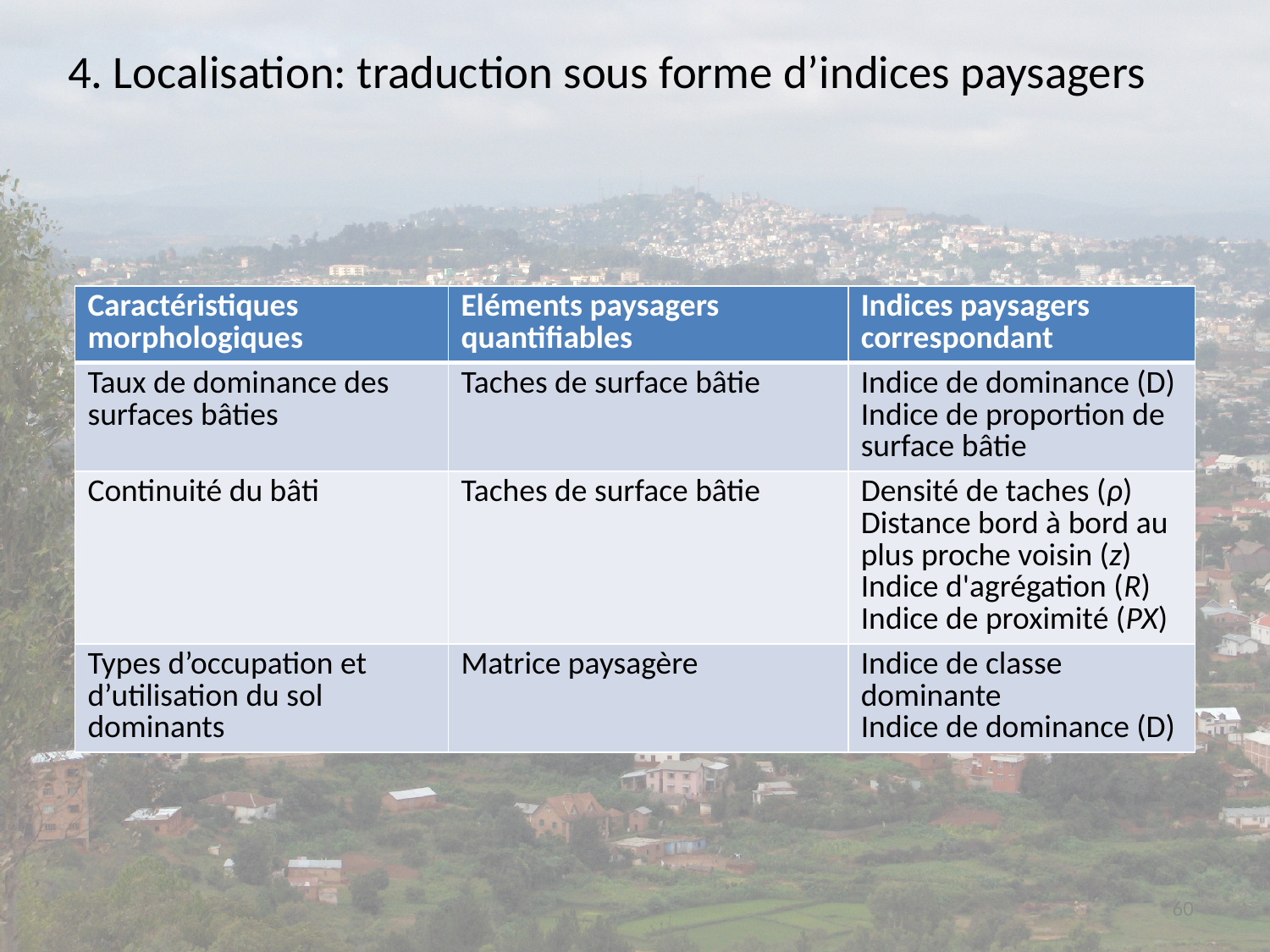

#
4. Localisation: traduction sous forme d’indices paysagers
| Caractéristiques morphologiques | Eléments paysagers quantifiables | Indices paysagers correspondant |
| --- | --- | --- |
| Taux de dominance des surfaces bâties | Taches de surface bâtie | Indice de dominance (D) Indice de proportion de surface bâtie |
| Continuité du bâti | Taches de surface bâtie | Densité de taches (ρ) Distance bord à bord au plus proche voisin (z) Indice d'agrégation (R) Indice de proximité (PX) |
| Types d’occupation et d’utilisation du sol dominants | Matrice paysagère | Indice de classe dominante Indice de dominance (D) |
60